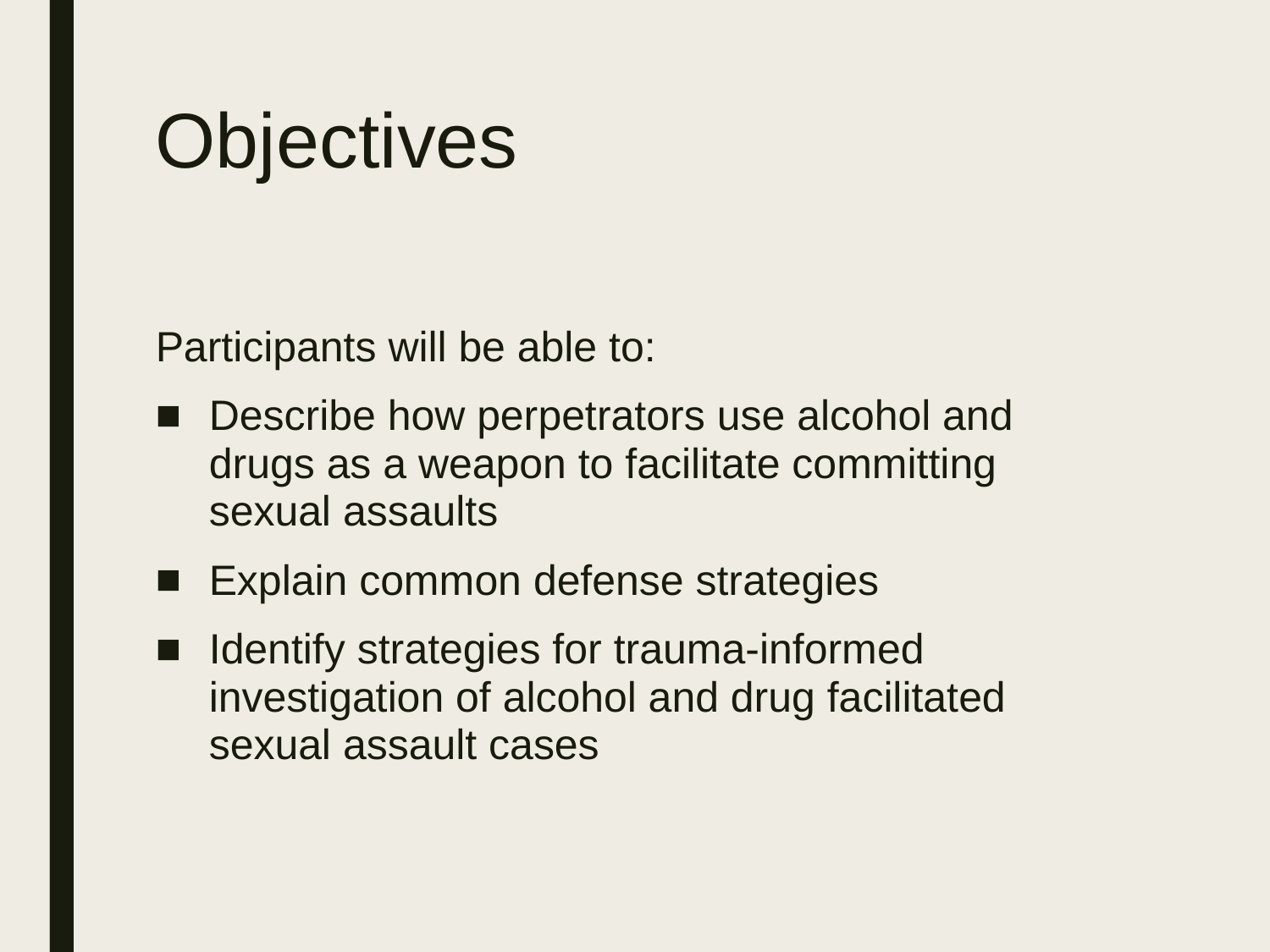

# Objectives
Participants will be able to:
Describe how perpetrators use alcohol and drugs as a weapon to facilitate committing sexual assaults
Explain common defense strategies
Identify strategies for trauma-informed investigation of alcohol and drug facilitated sexual assault cases